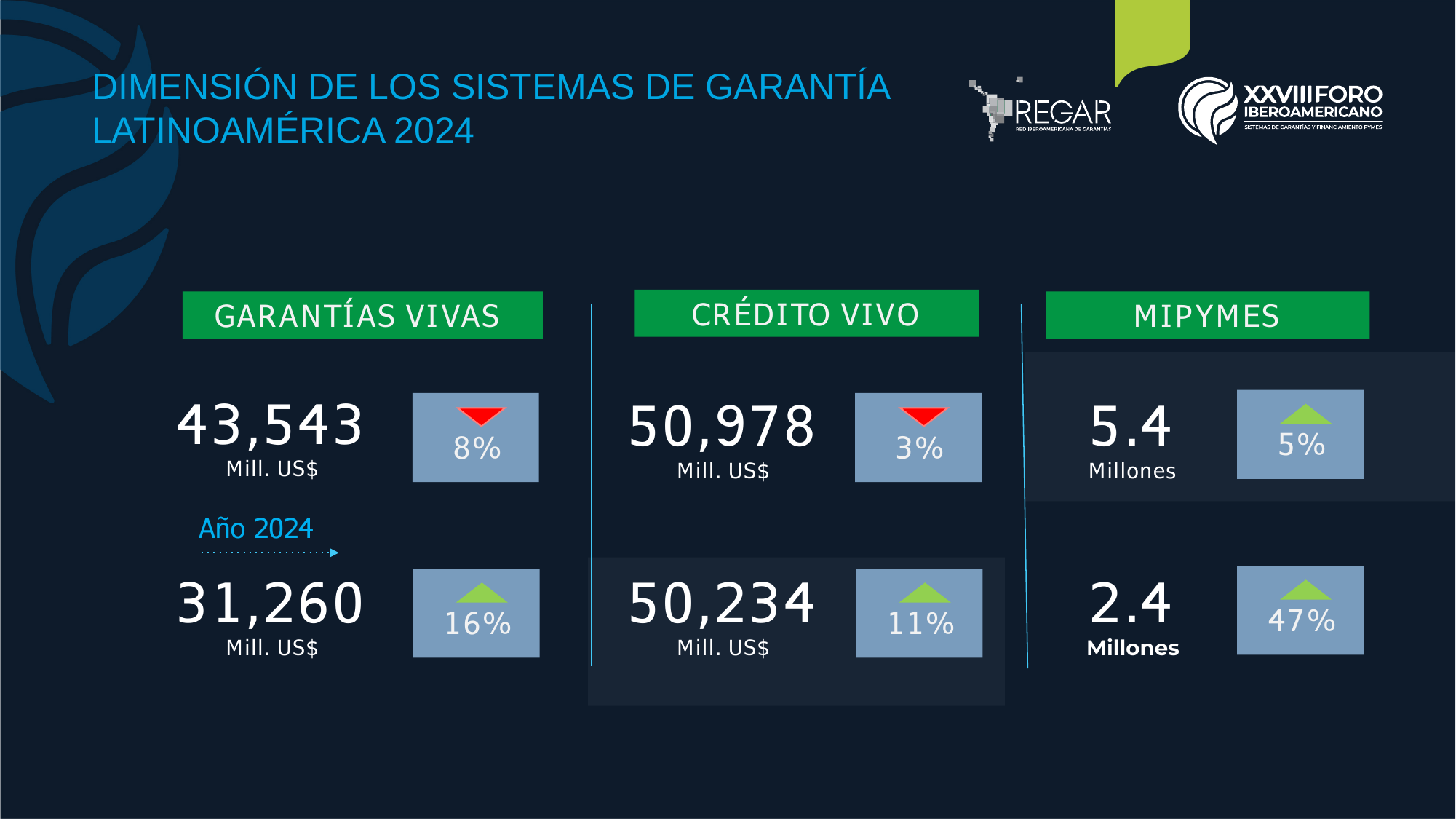

DIMENSIÓN DE LOS SISTEMAS DE GARANTÍA
LATINOAMÉRICA 2024
CRÉDITO VIVO
GARANTÍAS VIVAS
MIPYMES

43,543
Mill. US$
50,978
Mill. US$
5.4
Millones

5%

8%

3%

Año 2024

31,260
Mill. US$
50,234
Mill. US$
2.4
Millones

47%

16%

11%